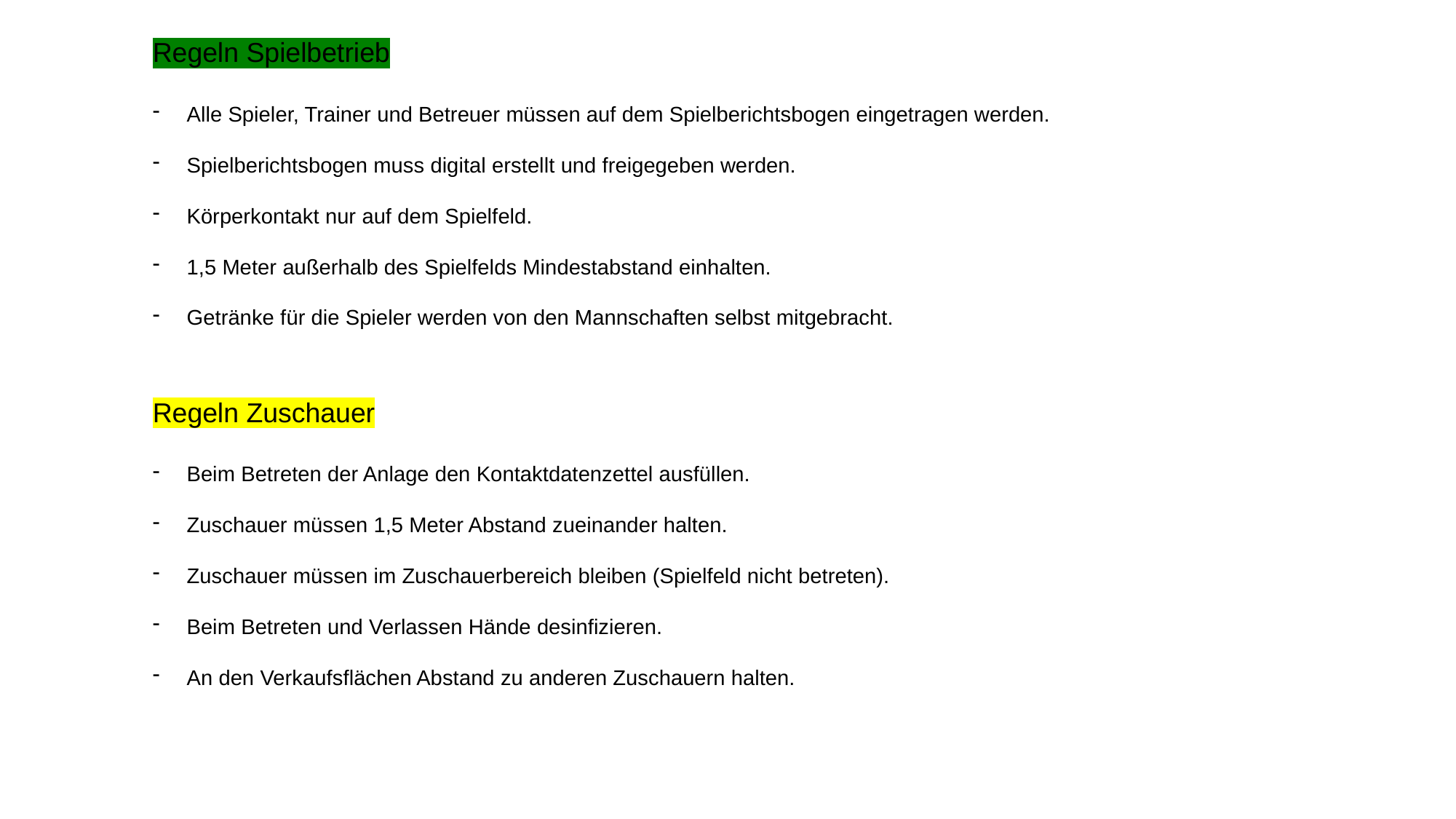

Regeln Spielbetrieb

Alle Spieler, Trainer und Betreuer müssen auf dem Spielberichtsbogen eingetragen werden.

Spielberichtsbogen muss digital erstellt und freigegeben werden.

Körperkontakt nur auf dem Spielfeld.

1,5 Meter außerhalb des Spielfelds Mindestabstand einhalten.

Getränke für die Spieler werden von den Mannschaften selbst mitgebracht.

Regeln Zuschauer

Beim Betreten der Anlage den Kontaktdatenzettel ausfüllen.

Zuschauer müssen 1,5 Meter Abstand zueinander halten.

Zuschauer müssen im Zuschauerbereich bleiben (Spielfeld nicht betreten).

Beim Betreten und Verlassen Hände desinfizieren.

An den Verkaufsflächen Abstand zu anderen Zuschauern halten.